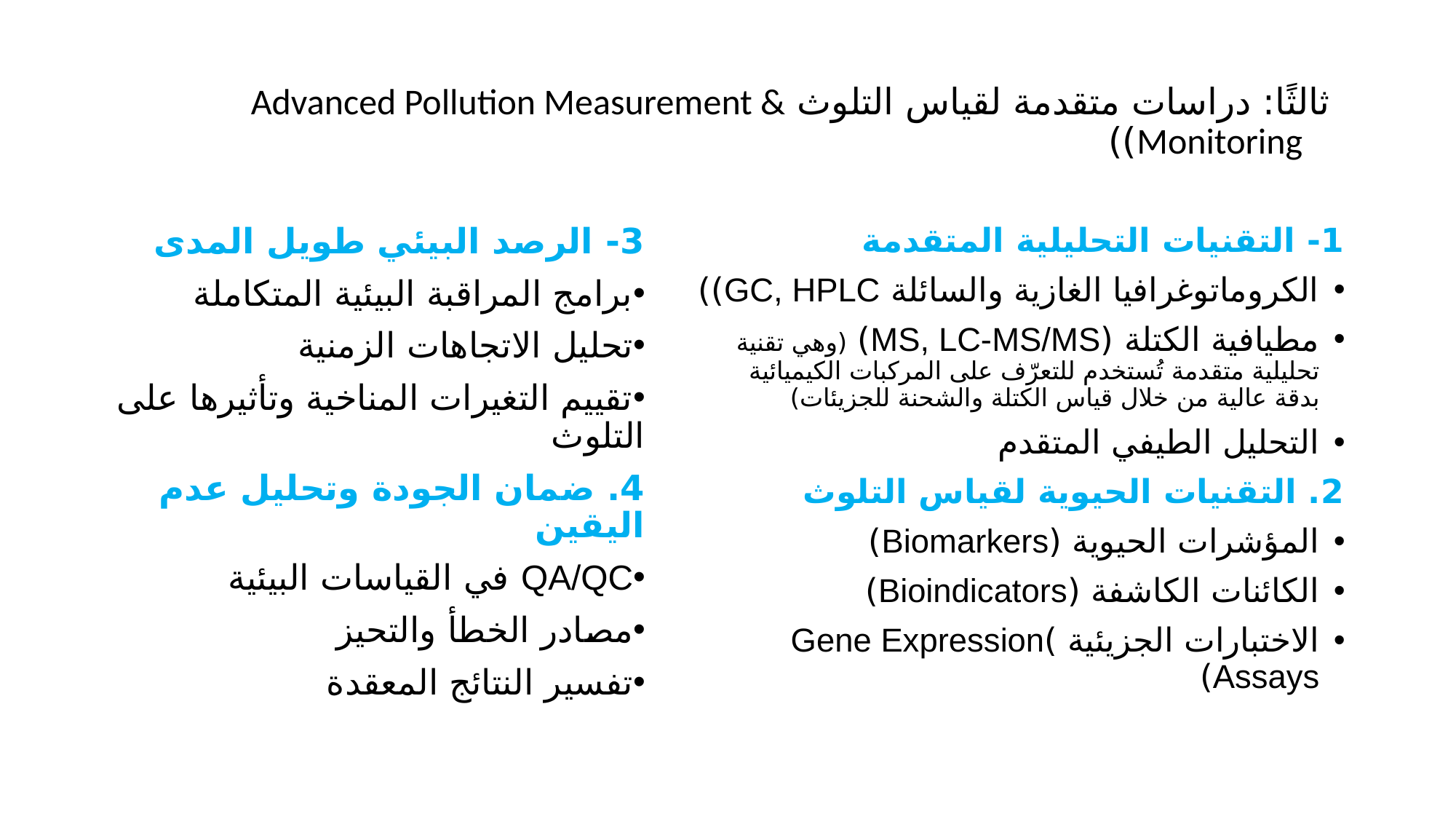

# ثالثًا: دراسات متقدمة لقياس التلوث Advanced Pollution Measurement & Monitoring))
3- الرصد البيئي طويل المدى
برامج المراقبة البيئية المتكاملة
تحليل الاتجاهات الزمنية
تقييم التغيرات المناخية وتأثيرها على التلوث
4. ضمان الجودة وتحليل عدم اليقين
QA/QC في القياسات البيئية
مصادر الخطأ والتحيز
تفسير النتائج المعقدة
1- التقنيات التحليلية المتقدمة
الكروماتوغرافيا الغازية والسائلة GC, HPLC))
مطيافية الكتلة (MS, LC-MS/MS) (وهي تقنية تحليلية متقدمة تُستخدم للتعرّف على المركبات الكيميائية بدقة عالية من خلال قياس الكتلة والشحنة للجزيئات)
التحليل الطيفي المتقدم
2. التقنيات الحيوية لقياس التلوث
المؤشرات الحيوية (Biomarkers)
الكائنات الكاشفة (Bioindicators)
الاختبارات الجزيئية )Gene Expression Assays)